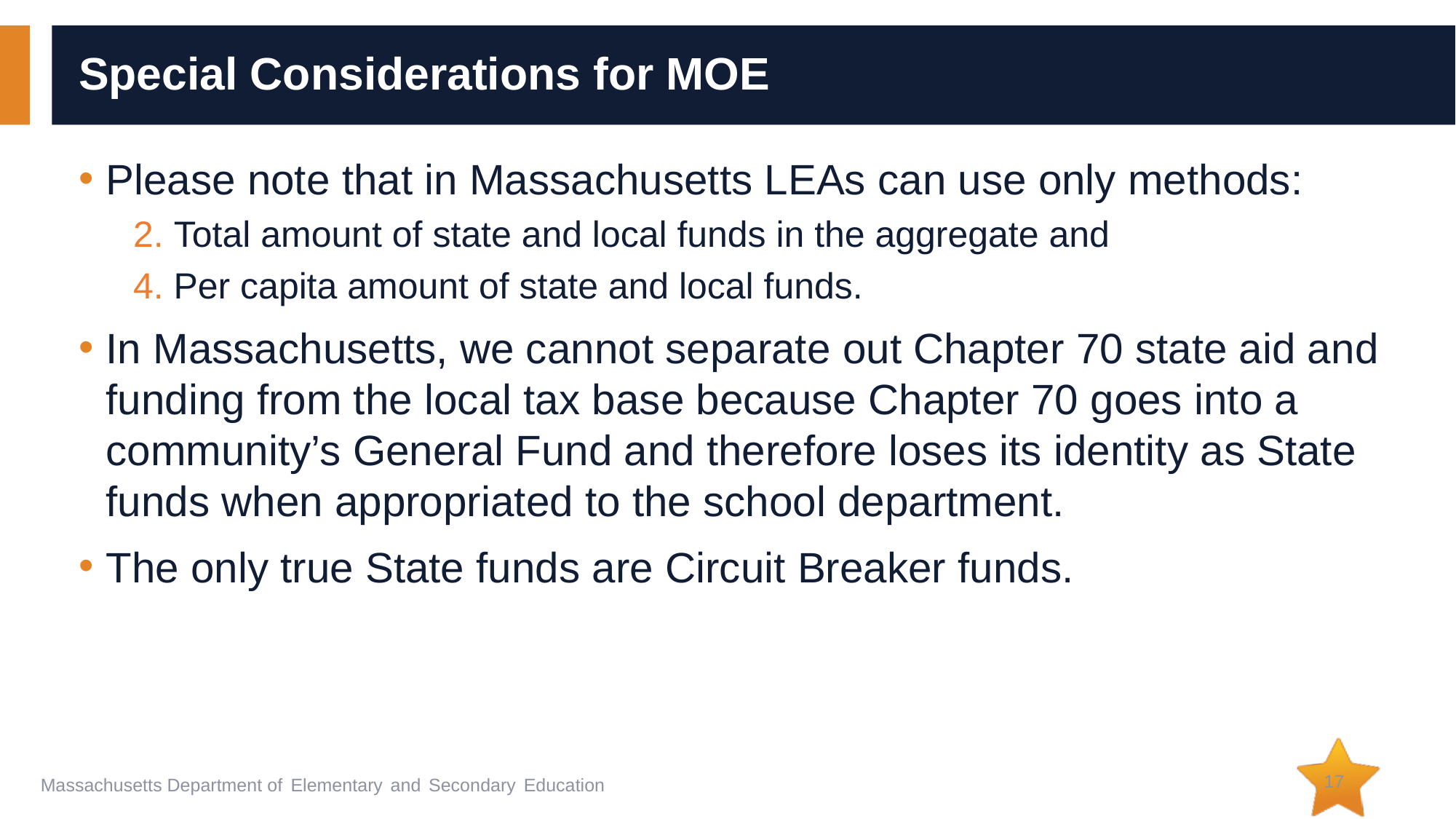

# Special Considerations for MOE
Please note that in Massachusetts LEAs can use only methods:
2. Total amount of state and local funds in the aggregate and
4. Per capita amount of state and local funds.
In Massachusetts, we cannot separate out Chapter 70 state aid and funding from the local tax base because Chapter 70 goes into a community’s General Fund and therefore loses its identity as State funds when appropriated to the school department.
The only true State funds are Circuit Breaker funds.
17